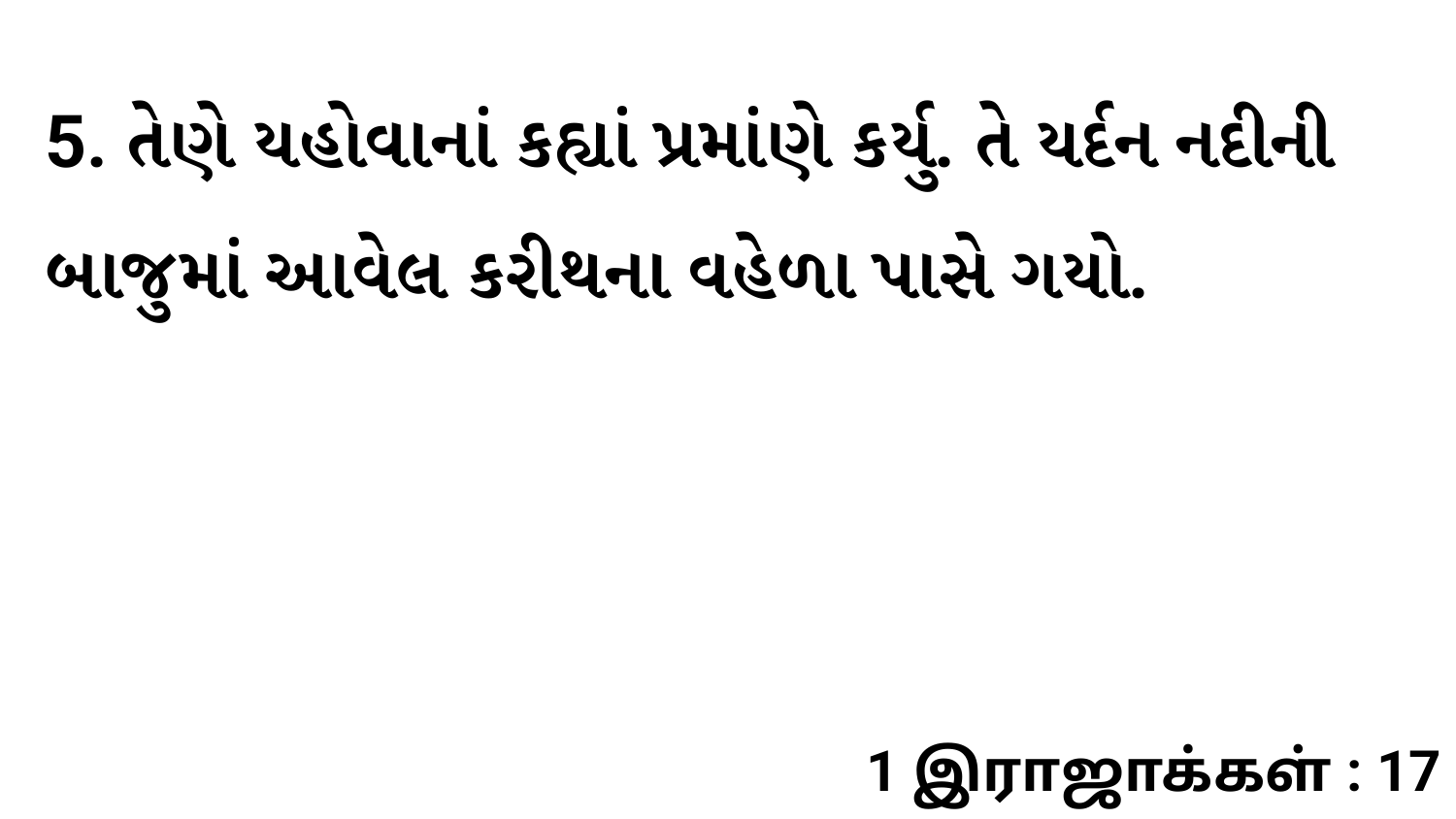

5. તેણે યહોવાનાં કહ્યાં પ્રમાંણે કર્યુ. તે યર્દન નદીની બાજુમાં આવેલ કરીથના વહેળા પાસે ગયો.
1 இராஜாக்கள் : 17